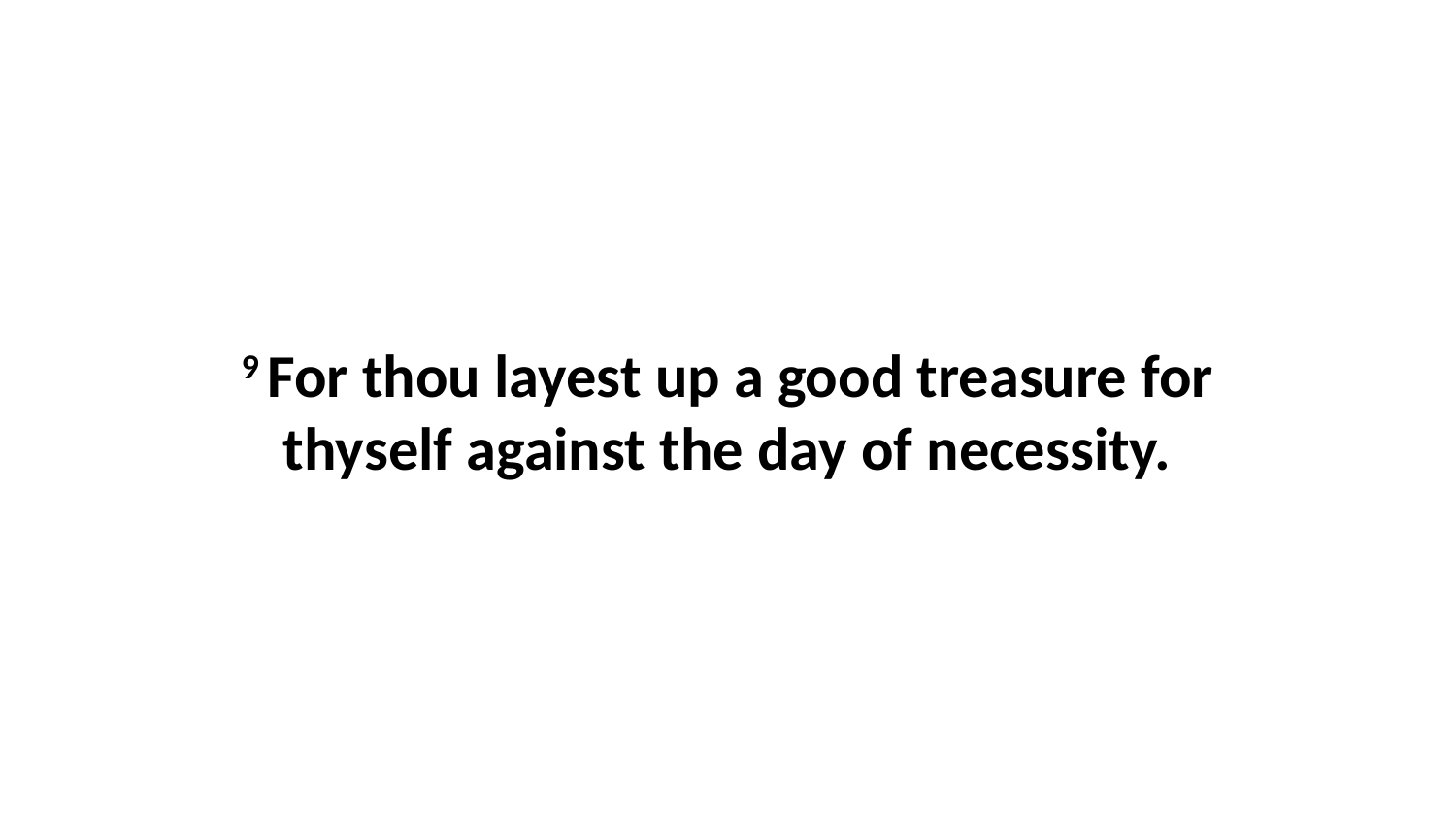

9 For thou layest up a good treasure for thyself against the day of necessity.